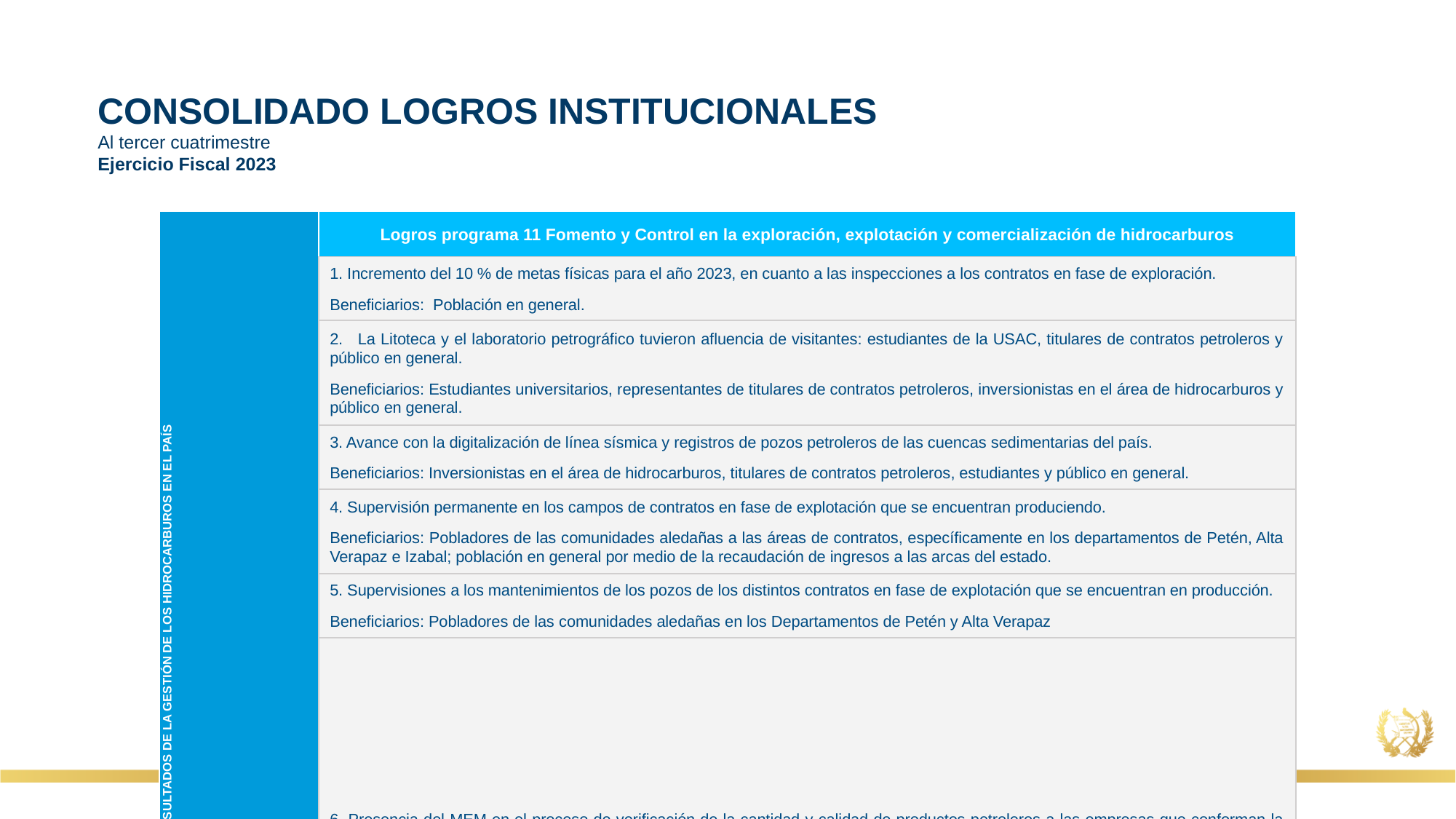

CONSOLIDADO LOGROS INSTITUCIONALES
Al tercer cuatrimestre
Ejercicio Fiscal 2023
| RESULTADOS DE LA GESTIÓN DE LOS HIDROCARBUROS EN EL PAÍS | Logros programa 11 Fomento y Control en la exploración, explotación y comercialización de hidrocarburos |
| --- | --- |
|  | 1. Incremento del 10 % de metas físicas para el año 2023, en cuanto a las inspecciones a los contratos en fase de exploración. Beneficiarios: Población en general. |
|  | 2.   La Litoteca y el laboratorio petrográfico tuvieron afluencia de visitantes: estudiantes de la USAC, titulares de contratos petroleros y público en general. Beneficiarios: Estudiantes universitarios, representantes de titulares de contratos petroleros, inversionistas en el área de hidrocarburos y público en general. |
|  | 3. Avance con la digitalización de línea sísmica y registros de pozos petroleros de las cuencas sedimentarias del país. Beneficiarios: Inversionistas en el área de hidrocarburos, titulares de contratos petroleros, estudiantes y público en general. |
|  | 4. Supervisión permanente en los campos de contratos en fase de explotación que se encuentran produciendo. Beneficiarios: Pobladores de las comunidades aledañas a las áreas de contratos, específicamente en los departamentos de Petén, Alta Verapaz e Izabal; población en general por medio de la recaudación de ingresos a las arcas del estado. |
|  | 5. Supervisiones a los mantenimientos de los pozos de los distintos contratos en fase de explotación que se encuentran en producción. Beneficiarios: Pobladores de las comunidades aledañas en los Departamentos de Petén y Alta Verapaz |
|  | 6. Presencia del MEM en el proceso de verificación de la cantidad y calidad de productos petroleros a las empresas que conforman la cadena de comercialización de estos productos, con el fin de proteger los derechos de los consumidores. Beneficiarios: Población guatemalteca. |